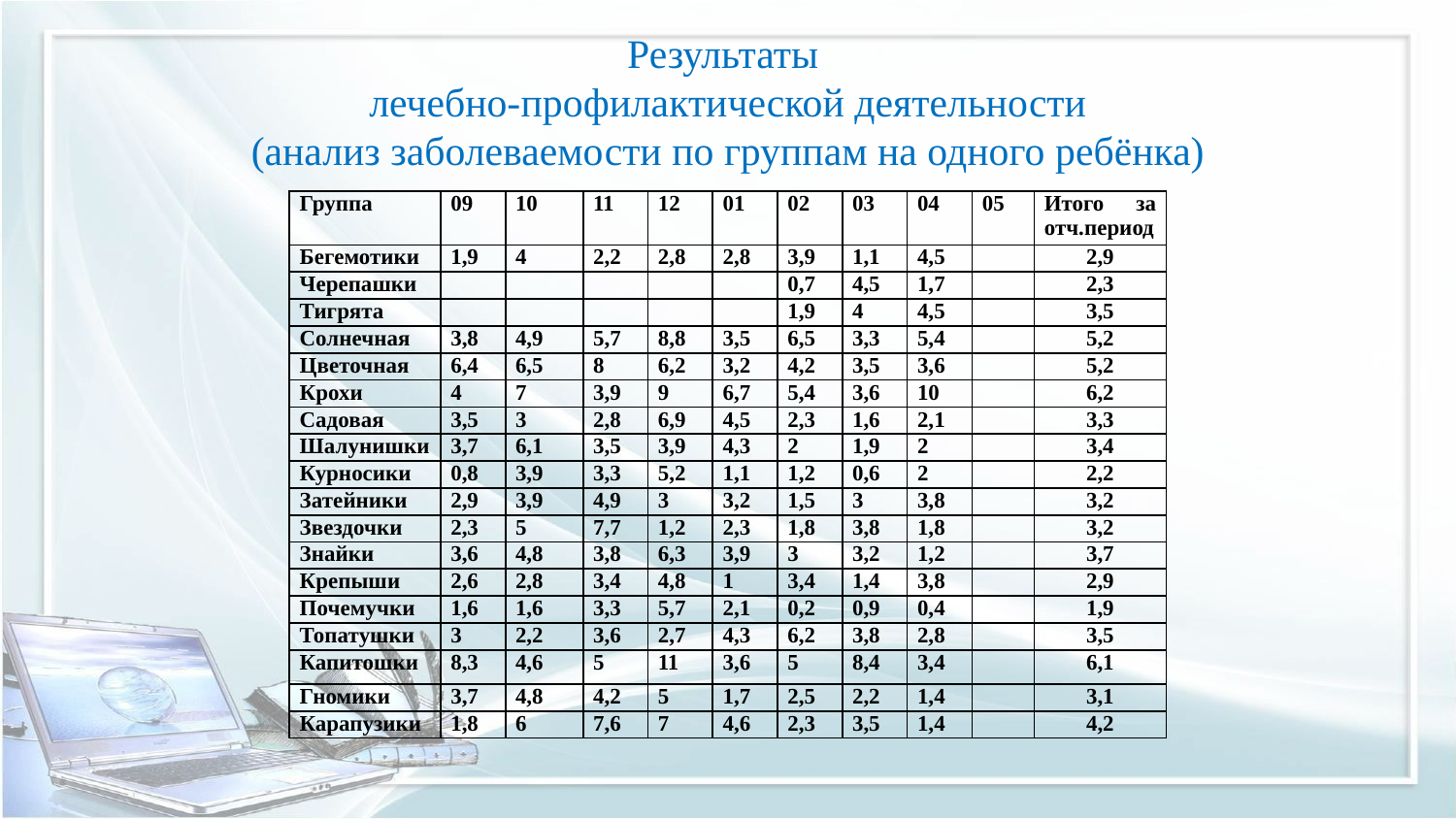

# Результаты лечебно-профилактической деятельности (анализ заболеваемости по группам на одного ребёнка)
| Группа | 09 | 10 | 11 | 12 | 01 | 02 | 03 | 04 | 05 | Итого за отч.период |
| --- | --- | --- | --- | --- | --- | --- | --- | --- | --- | --- |
| Бегемотики | 1,9 | 4 | 2,2 | 2,8 | 2,8 | 3,9 | 1,1 | 4,5 |  | 2,9 |
| Черепашки |  |  |  |  |  | 0,7 | 4,5 | 1,7 |  | 2,3 |
| Тигрята |  |  |  |  |  | 1,9 | 4 | 4,5 |  | 3,5 |
| Солнечная | 3,8 | 4,9 | 5,7 | 8,8 | 3,5 | 6,5 | 3,3 | 5,4 |  | 5,2 |
| Цветочная | 6,4 | 6,5 | 8 | 6,2 | 3,2 | 4,2 | 3,5 | 3,6 |  | 5,2 |
| Крохи | 4 | 7 | 3,9 | 9 | 6,7 | 5,4 | 3,6 | 10 |  | 6,2 |
| Садовая | 3,5 | 3 | 2,8 | 6,9 | 4,5 | 2,3 | 1,6 | 2,1 |  | 3,3 |
| Шалунишки | 3,7 | 6,1 | 3,5 | 3,9 | 4,3 | 2 | 1,9 | 2 |  | 3,4 |
| Курносики | 0,8 | 3,9 | 3,3 | 5,2 | 1,1 | 1,2 | 0,6 | 2 |  | 2,2 |
| Затейники | 2,9 | 3,9 | 4,9 | 3 | 3,2 | 1,5 | 3 | 3,8 |  | 3,2 |
| Звездочки | 2,3 | 5 | 7,7 | 1,2 | 2,3 | 1,8 | 3,8 | 1,8 |  | 3,2 |
| Знайки | 3,6 | 4,8 | 3,8 | 6,3 | 3,9 | 3 | 3,2 | 1,2 |  | 3,7 |
| Крепыши | 2,6 | 2,8 | 3,4 | 4,8 | 1 | 3,4 | 1,4 | 3,8 |  | 2,9 |
| Почемучки | 1,6 | 1,6 | 3,3 | 5,7 | 2,1 | 0,2 | 0,9 | 0,4 |  | 1,9 |
| Топатушки | 3 | 2,2 | 3,6 | 2,7 | 4,3 | 6,2 | 3,8 | 2,8 |  | 3,5 |
| Капитошки | 8,3 | 4,6 | 5 | 11 | 3,6 | 5 | 8,4 | 3,4 |  | 6,1 |
| Гномики | 3,7 | 4,8 | 4,2 | 5 | 1,7 | 2,5 | 2,2 | 1,4 |  | 3,1 |
| Карапузики | 1,8 | 6 | 7,6 | 7 | 4,6 | 2,3 | 3,5 | 1,4 |  | 4,2 |